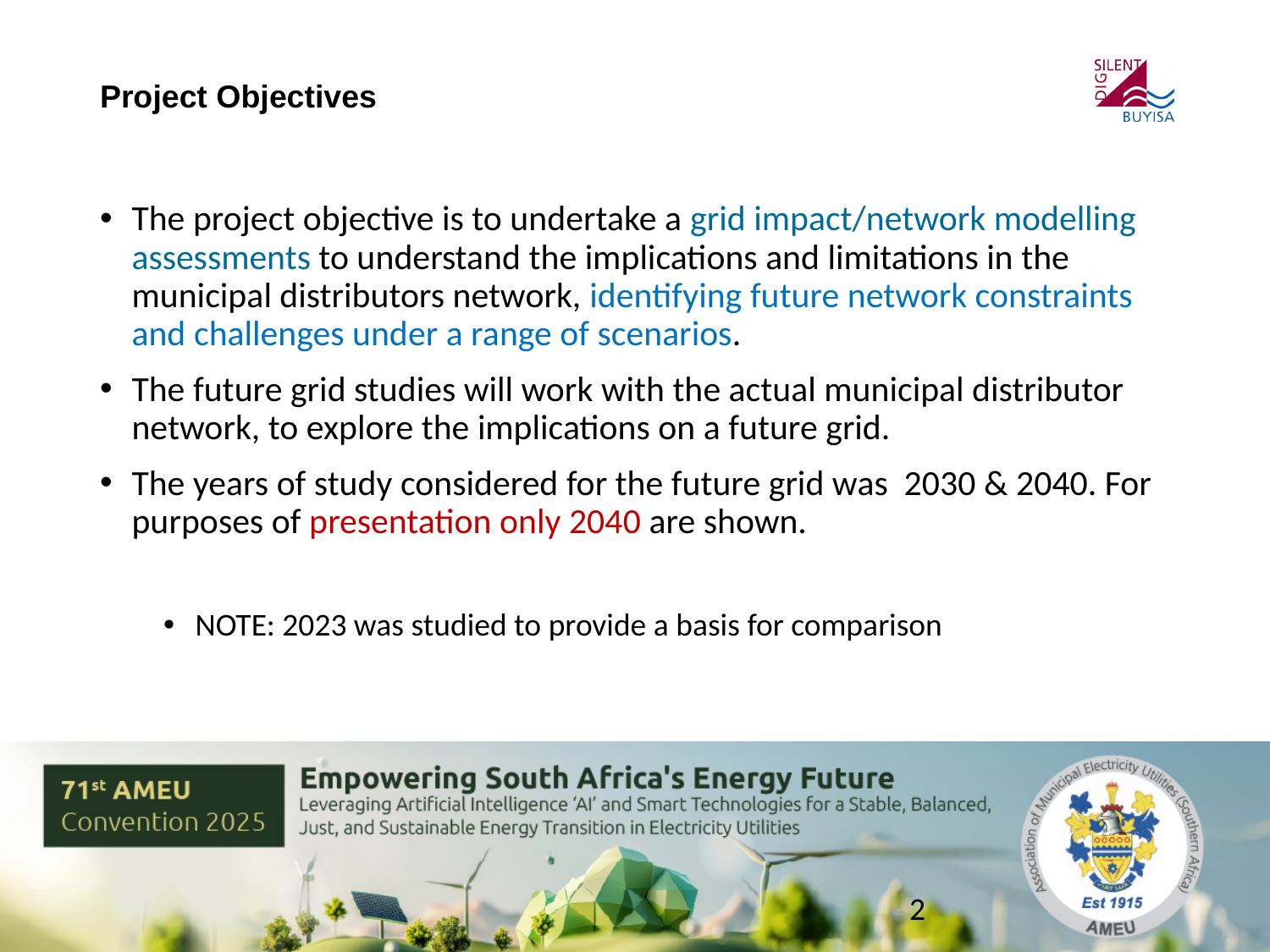

# Project Objectives
The project objective is to undertake a grid impact/network modelling assessments to understand the implications and limitations in the municipal distributors network, identifying future network constraints and challenges under a range of scenarios.
The future grid studies will work with the actual municipal distributor network, to explore the implications on a future grid.
The years of study considered for the future grid was  2030 & 2040. For purposes of presentation only 2040 are shown.

NOTE: 2023 was studied to provide a basis for comparison

2